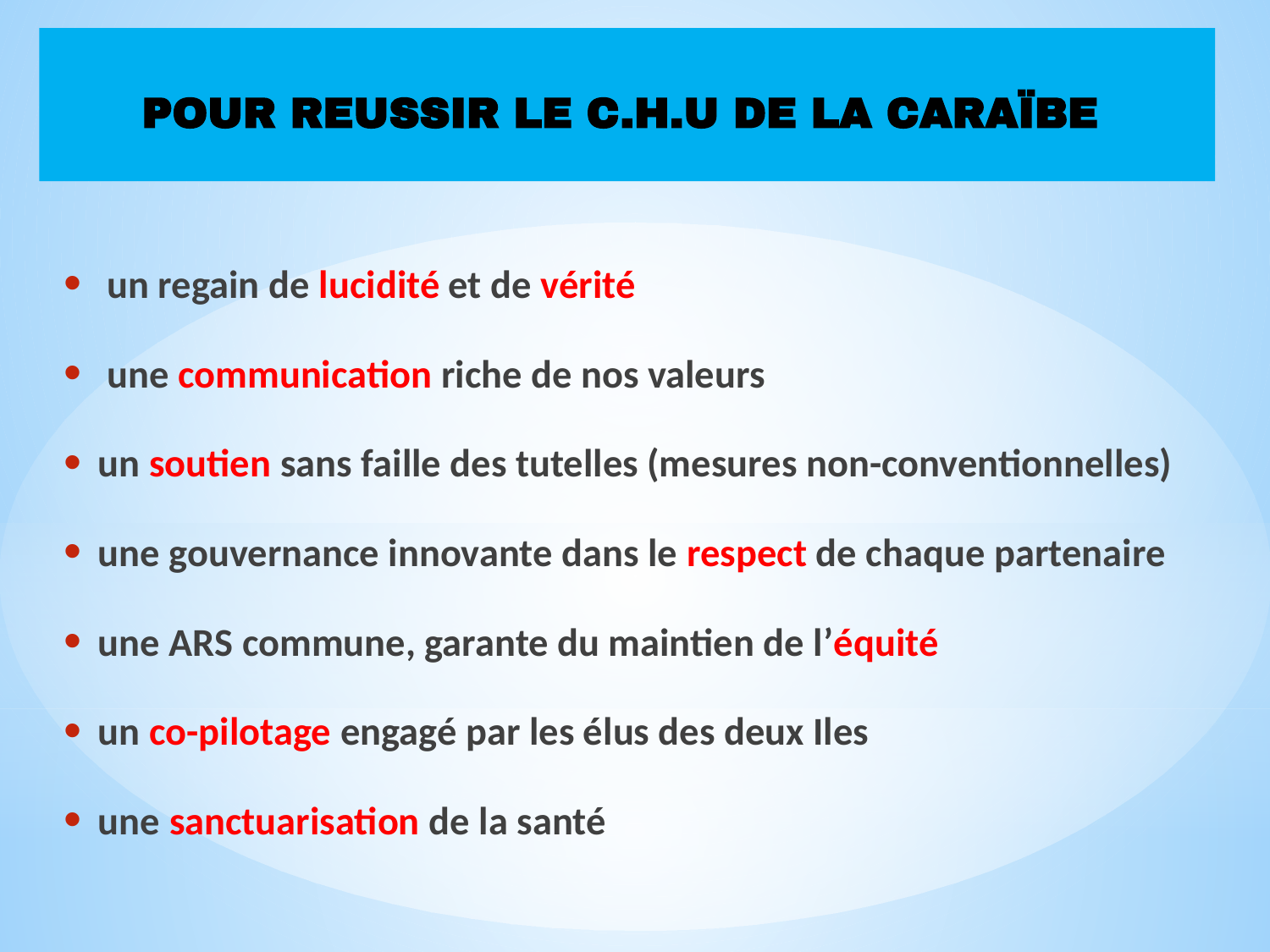

# POUR REUSSIR LE C.H.U DE LA CARAÏBE

  un regain de lucidité et de vérité
  une communication riche de nos valeurs
 un soutien sans faille des tutelles (mesures non-conventionnelles)
 une gouvernance innovante dans le respect de chaque partenaire
 une ARS commune, garante du maintien de l’équité
 un co-pilotage engagé par les élus des deux Iles
 une sanctuarisation de la santé